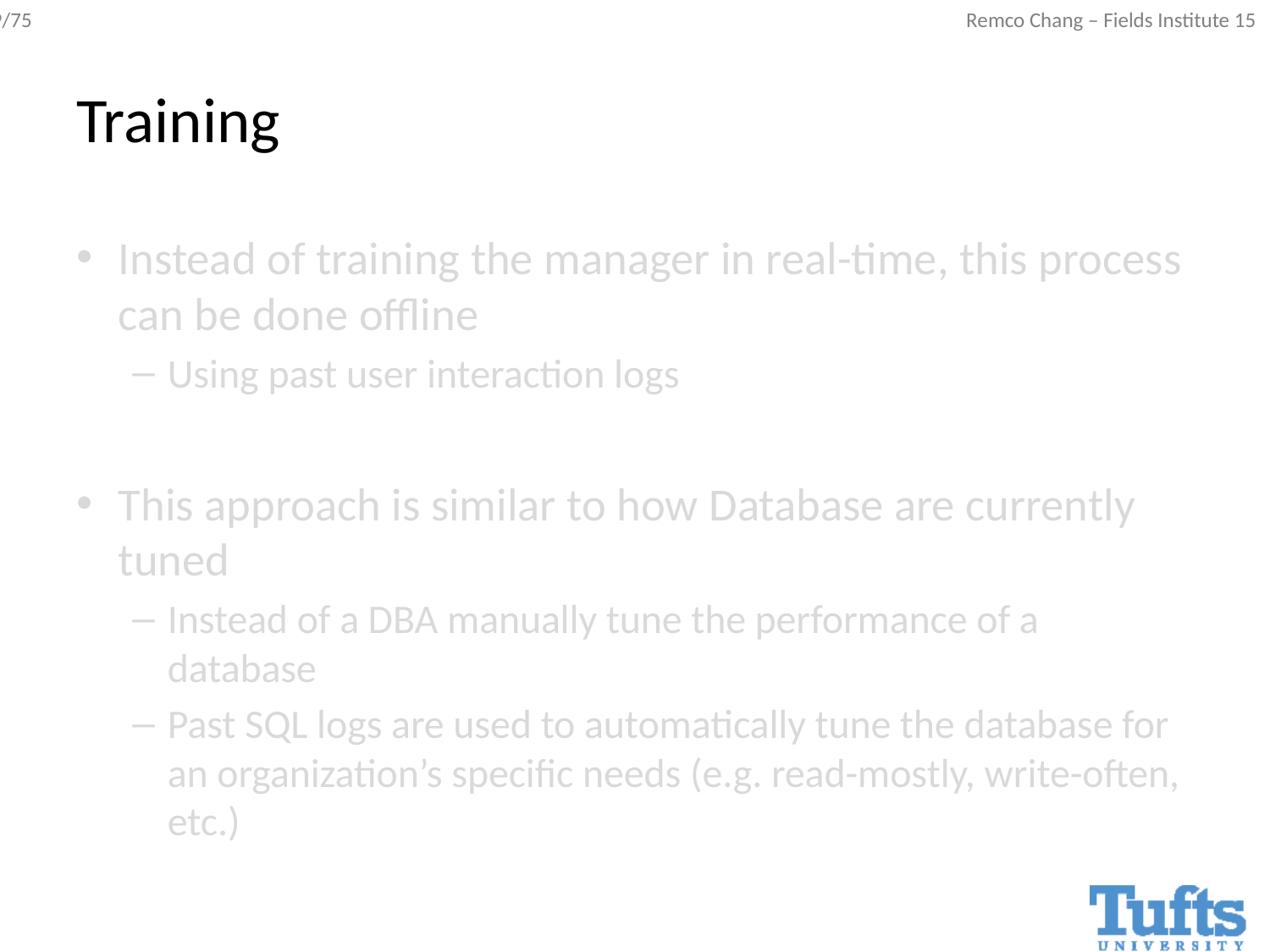

# Training
Instead of training the manager in real-time, this process can be done offline
Using past user interaction logs

This approach is similar to how Database are currently tuned
Instead of a DBA manually tune the performance of a database
Past SQL logs are used to automatically tune the database for an organization’s specific needs (e.g. read-mostly, write-often, etc.)